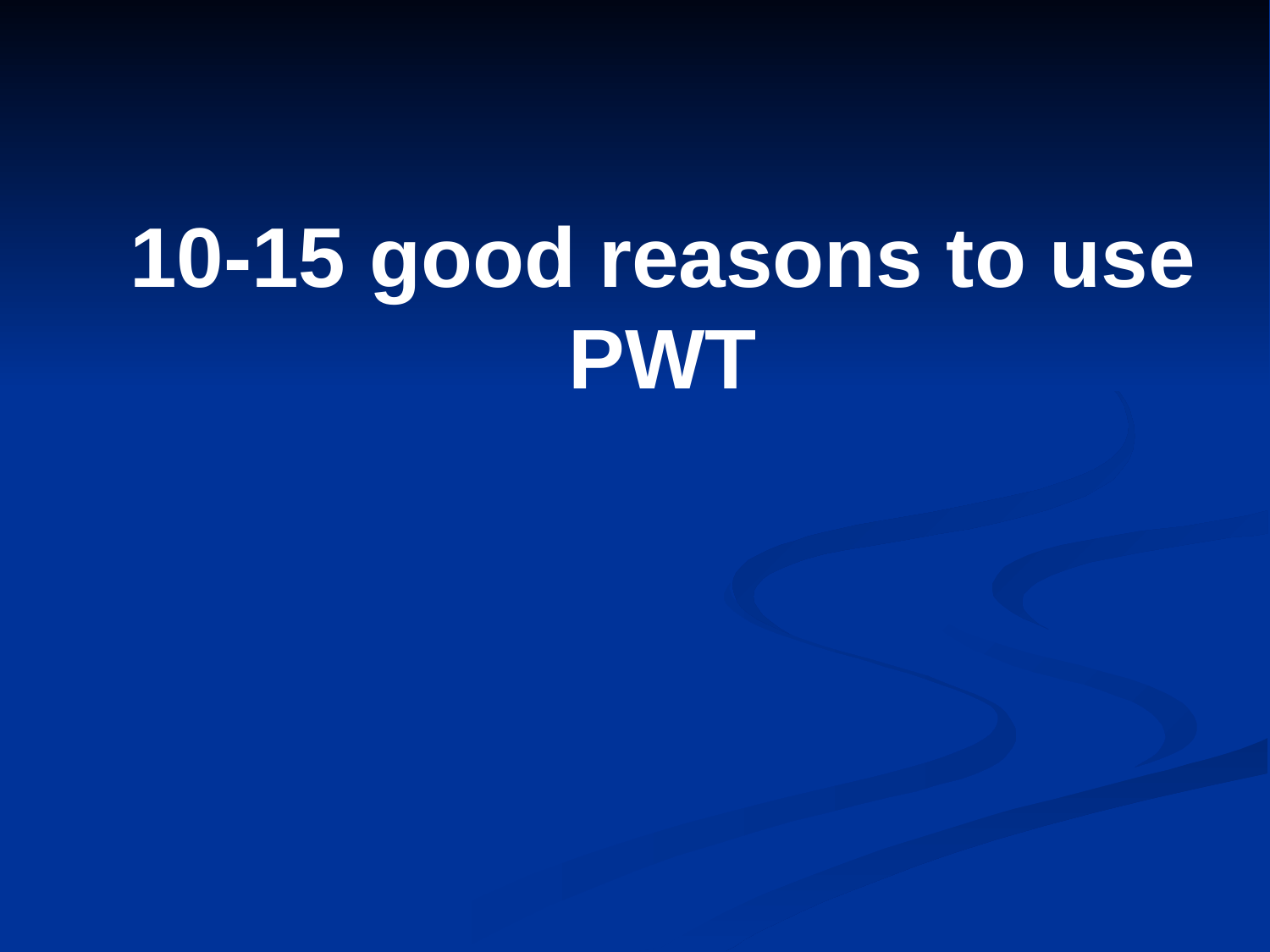

# 10-15 good reasons to use PWT